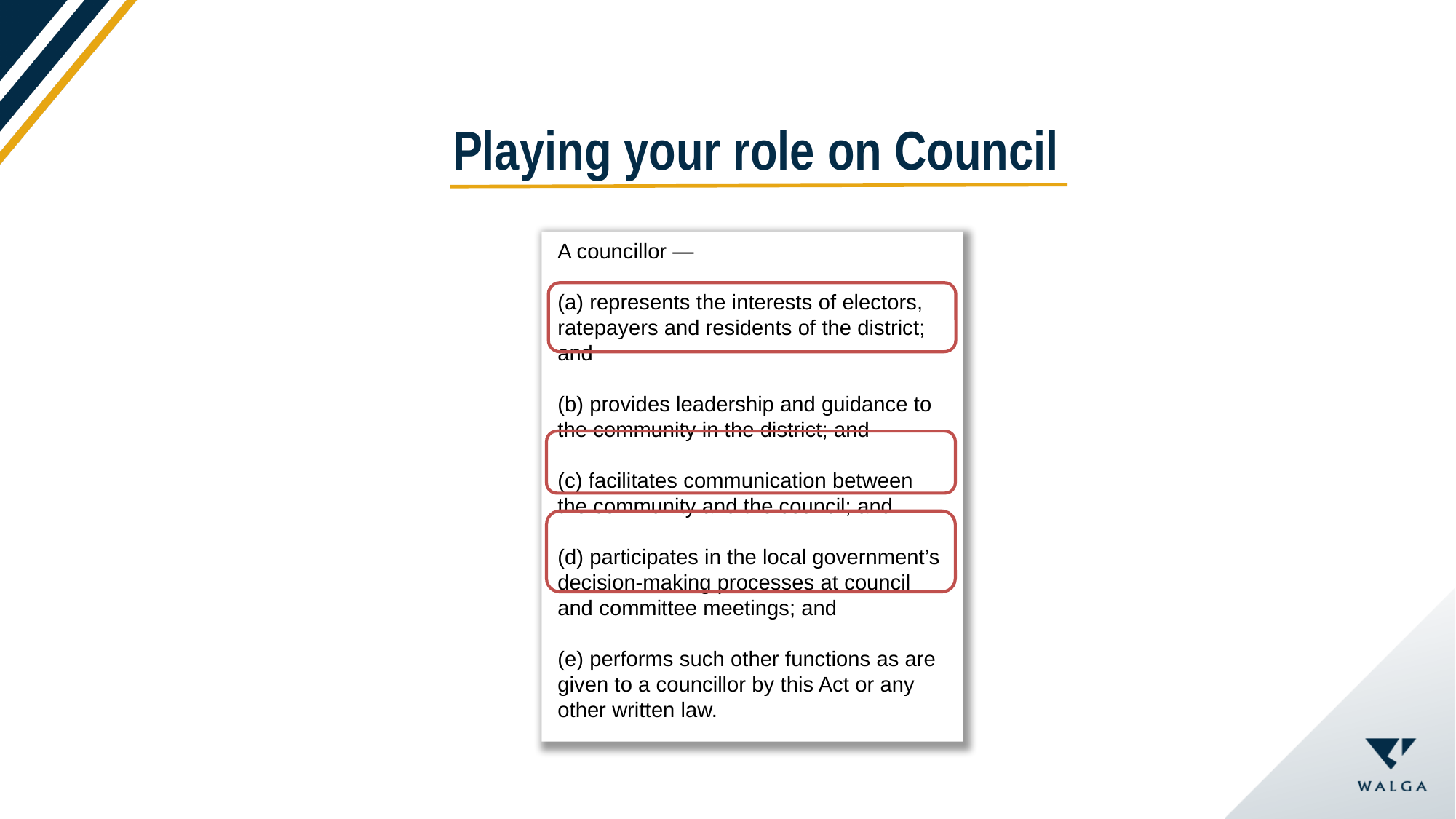

Playing your role on Council
A councillor —

(a) represents the interests of electors, ratepayers and residents of the district; and

(b) provides leadership and guidance to the community in the district; and

(c) facilitates communication between the community and the council; and

(d) participates in the local government’s decision-making processes at council and committee meetings; and

(e) performs such other functions as are given to a councillor by this Act or any other written law.